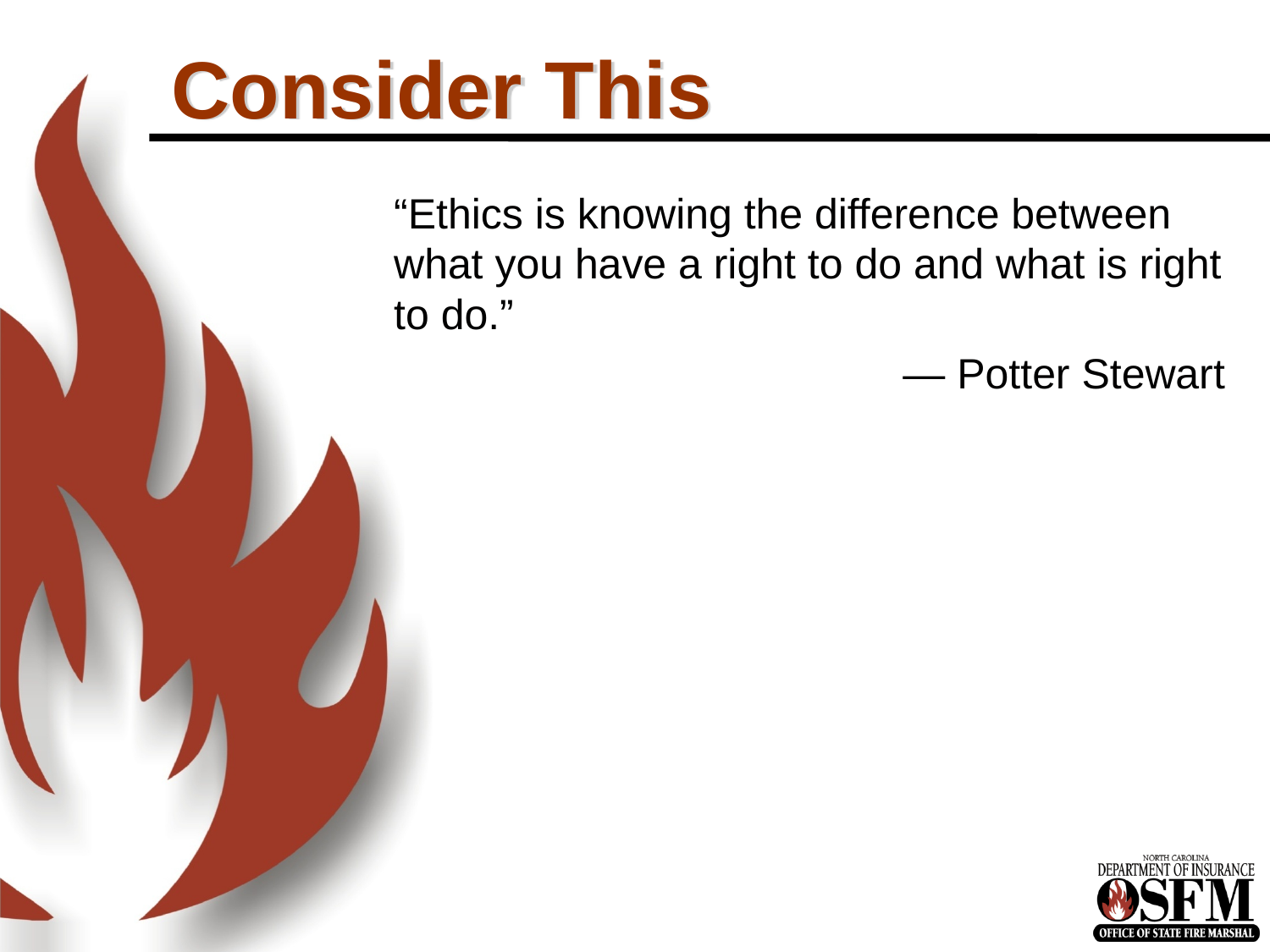

# Consider This
“Ethics is knowing the difference between what you have a right to do and what is right to do.”
— Potter Stewart